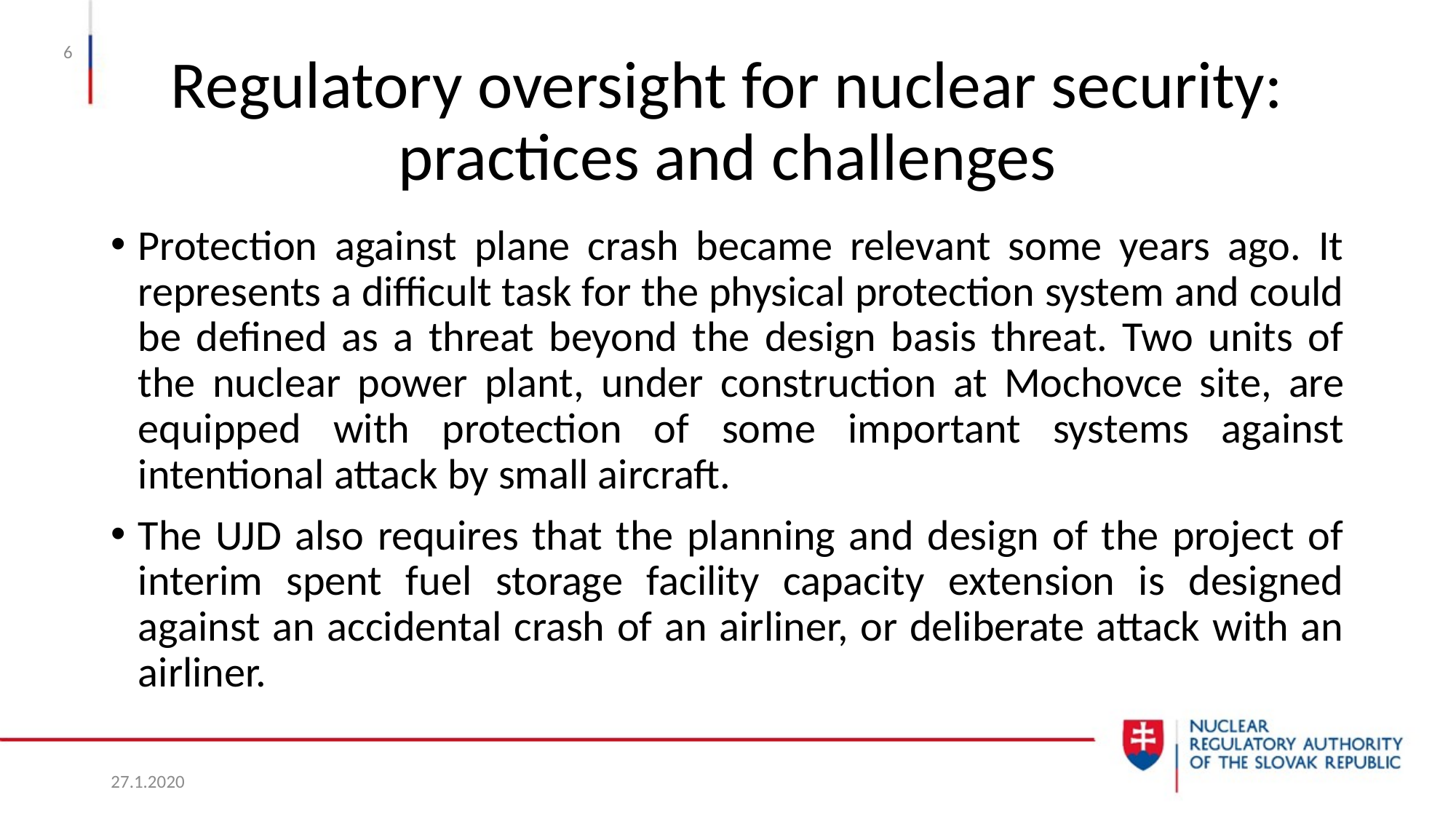

6
# Regulatory oversight for nuclear security: practices and challenges
Protection against plane crash became relevant some years ago. It represents a difficult task for the physical protection system and could be defined as a threat beyond the design basis threat. Two units of the nuclear power plant, under construction at Mochovce site, are equipped with protection of some important systems against intentional attack by small aircraft.
The UJD also requires that the planning and design of the project of interim spent fuel storage facility capacity extension is designed against an accidental crash of an airliner, or deliberate attack with an airliner.
27.1.2020